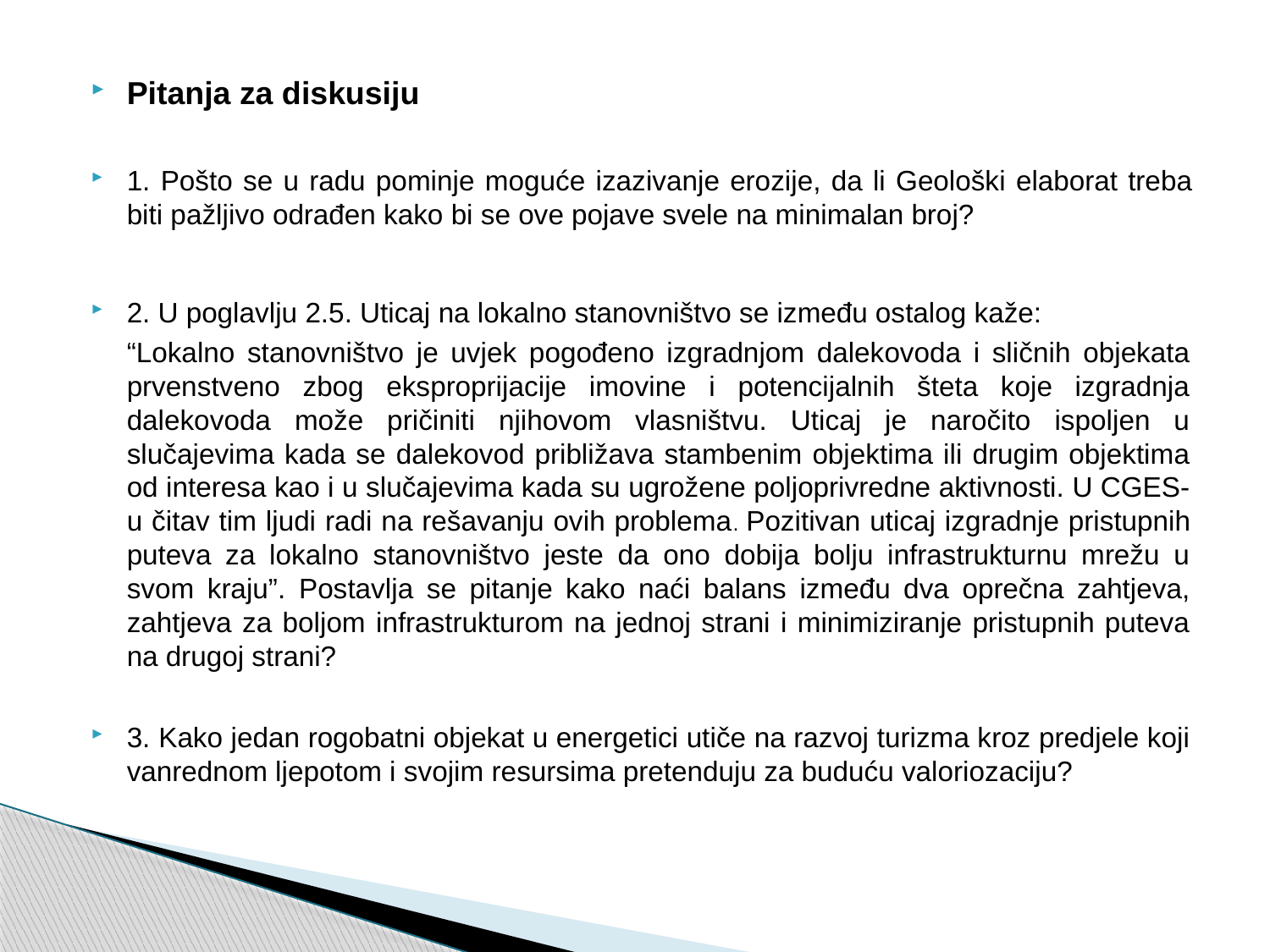

Pitanja za diskusiju

1. Pošto se u radu pominje moguće izazivanje erozije, da li Geološki elaborat treba biti pažljivo odrađen kako bi se ove pojave svele na minimalan broj?

2. U poglavlju 2.5. Uticaj na lokalno stanovništvo se između ostalog kaže:
“Lokalno stanovništvo je uvjek pogođeno izgradnjom dalekovoda i sličnih objekata prvenstveno zbog eksproprijacije imovine i potencijalnih šteta koje izgradnja dalekovoda može pričiniti njihovom vlasništvu. Uticaj je naročito ispoljen u slučajevima kada se dalekovod približava stambenim objektima ili drugim objektima od interesa kao i u slučajevima kada su ugrožene poljoprivredne aktivnosti. U CGES-u čitav tim ljudi radi na rešavanju ovih problema. Pozitivan uticaj izgradnje pristupnih puteva za lokalno stanovništvo jeste da ono dobija bolju infrastrukturnu mrežu u svom kraju”. Postavlja se pitanje kako naći balans između dva oprečna zahtjeva, zahtjeva za boljom infrastrukturom na jednoj strani i minimiziranje pristupnih puteva na drugoj strani?

3. Kako jedan rogobatni objekat u energetici utiče na razvoj turizma kroz predjele koji vanrednom ljepotom i svojim resursima pretenduju za buduću valoriozaciju?